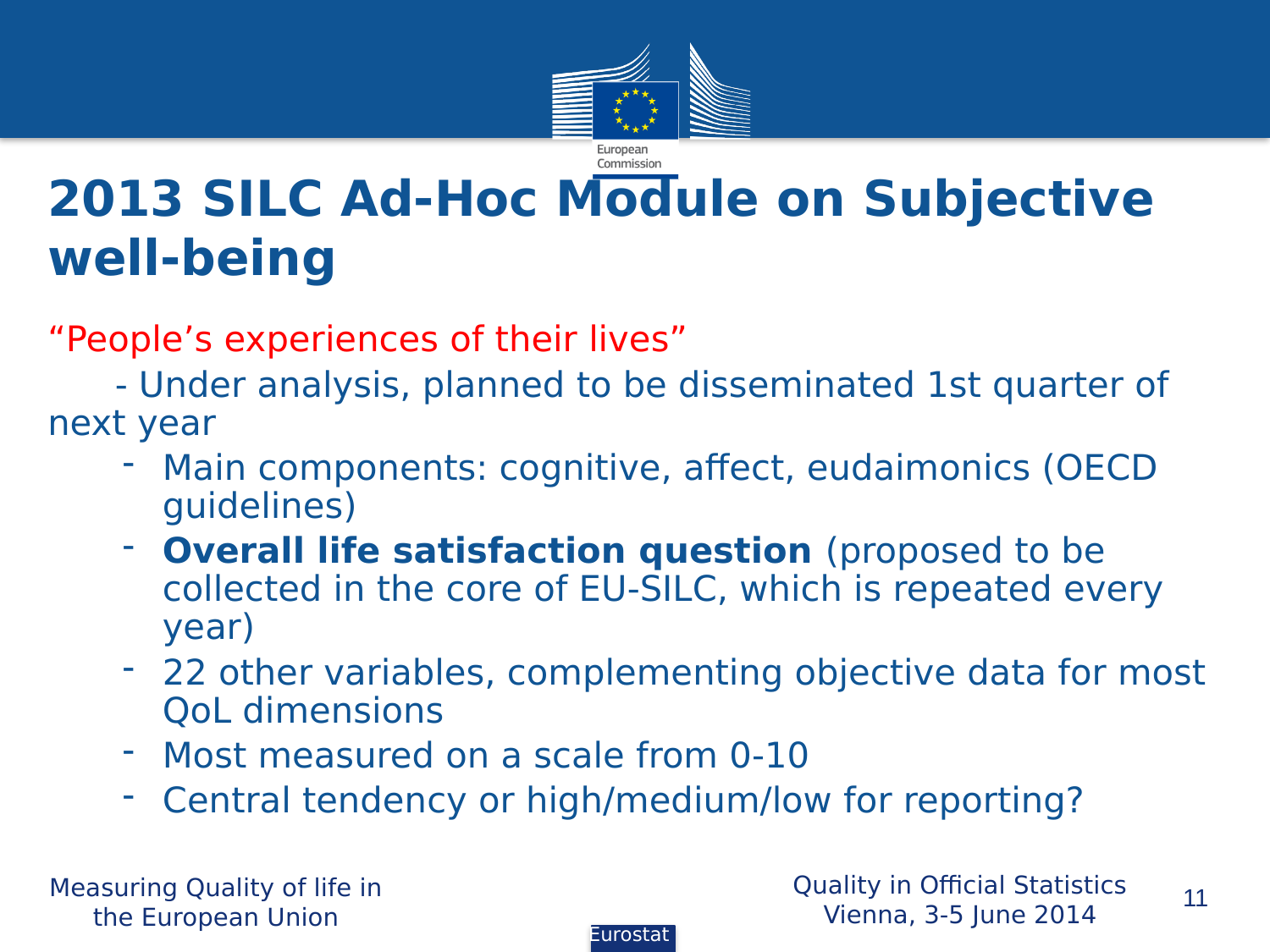

# 2013 SILC Ad-Hoc Module on Subjective well-being
“People’s experiences of their lives”
      - Under analysis, planned to be disseminated 1st quarter of next year
Main components: cognitive, affect, eudaimonics (OECD guidelines)
Overall life satisfaction question (proposed to be collected in the core of EU-SILC, which is repeated every year)
22 other variables, complementing objective data for most QoL dimensions
Most measured on a scale from 0-10
Central tendency or high/medium/low for reporting?

Quality in Official Statistics
Vienna, 3-5 June 2014
Measuring Quality of life in the European Union

11
Eurostat